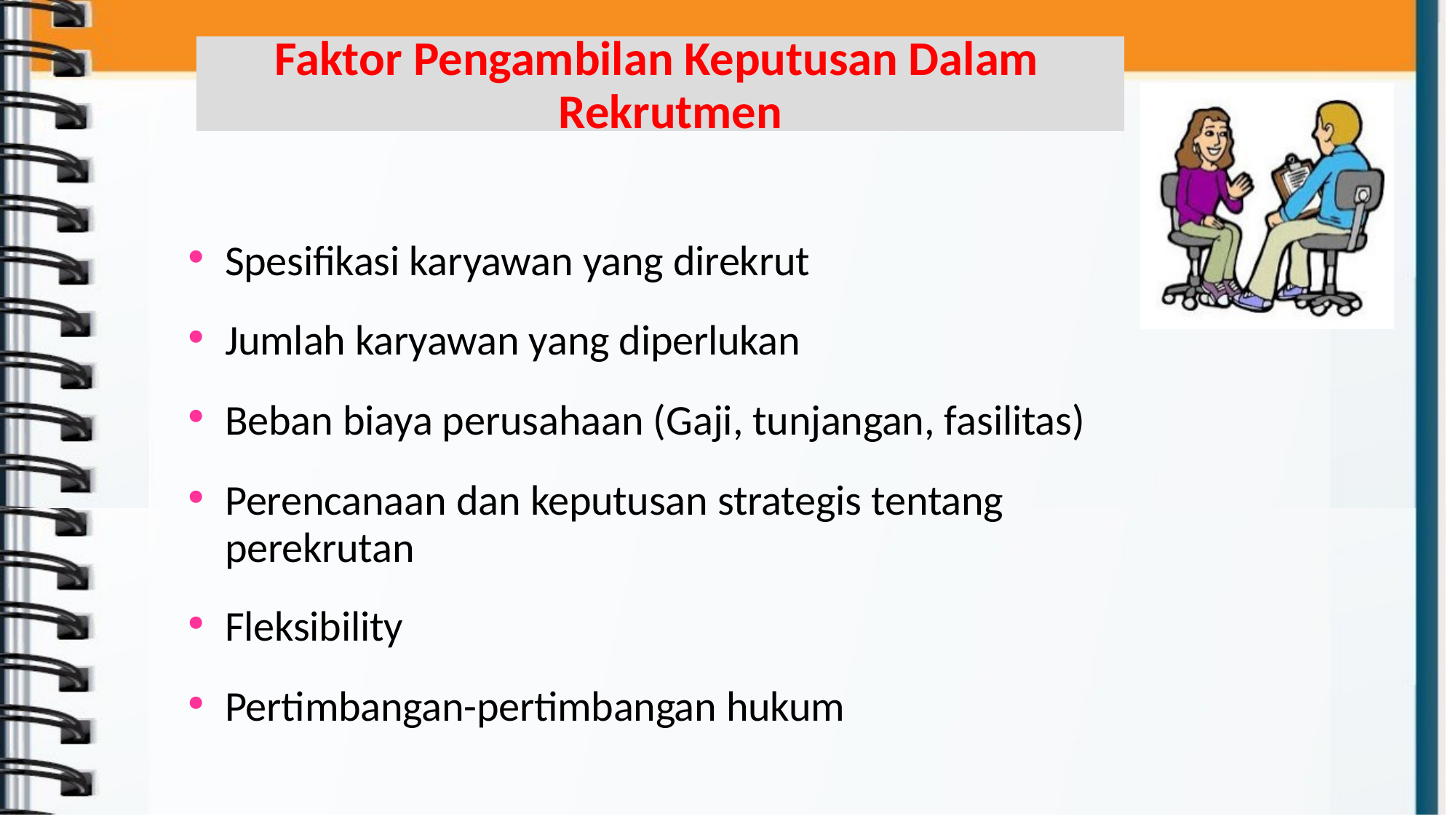

# Faktor Pengambilan Keputusan Dalam  Rekrutmen

Spesifikasi karyawan yang direkrut
Jumlah karyawan yang diperlukan
Beban biaya perusahaan (Gaji, tunjangan, fasilitas)
Perencanaan dan keputusan strategis tentang  perekrutan
Fleksibility
Pertimbangan-pertimbangan hukum